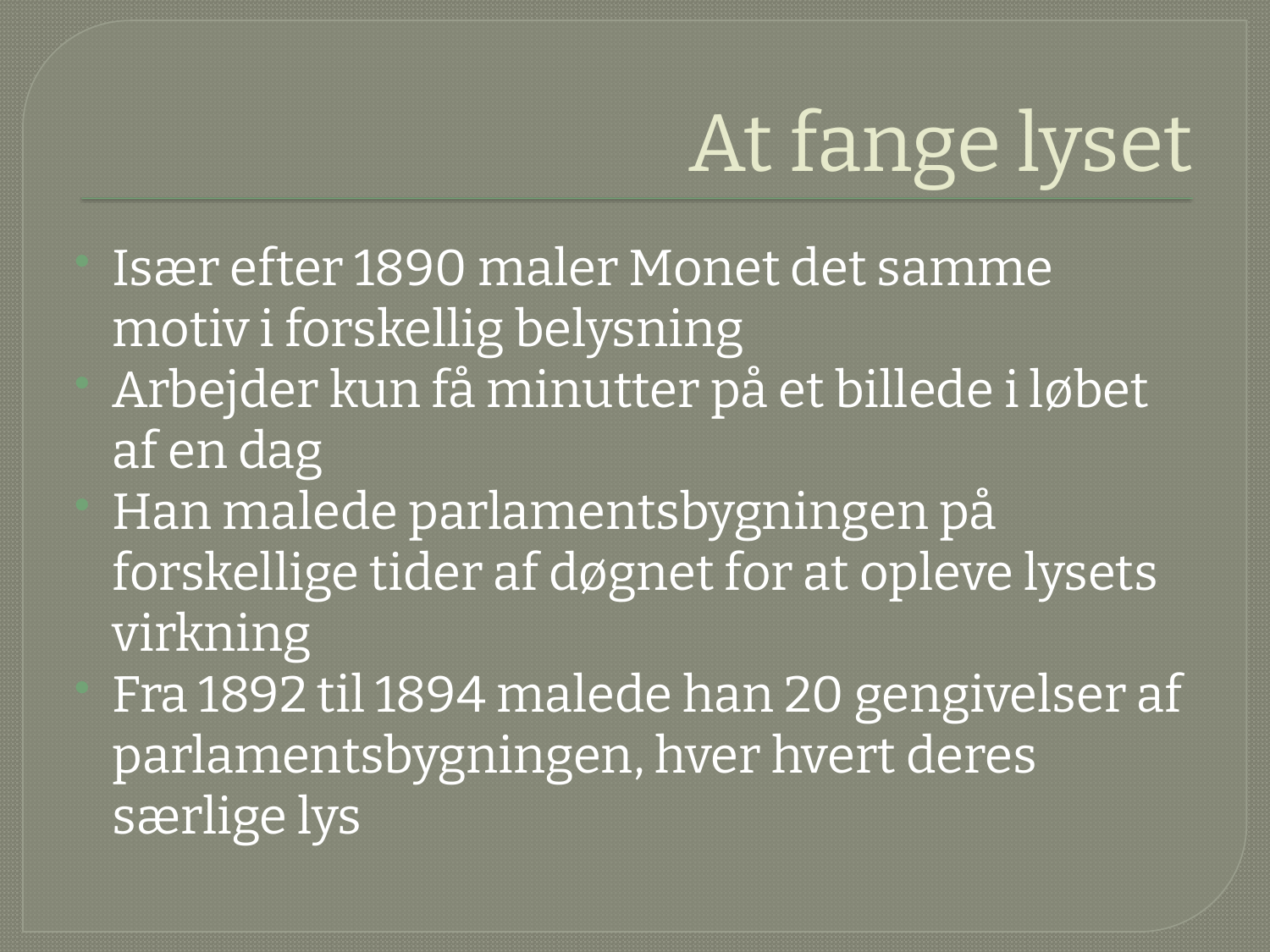

# At fange lyset
Især efter 1890 maler Monet det samme motiv i forskellig belysning
Arbejder kun få minutter på et billede i løbet af en dag
Han malede parlamentsbygningen på forskellige tider af døgnet for at opleve lysets virkning
Fra 1892 til 1894 malede han 20 gengivelser af parlamentsbygningen, hver hvert deres særlige lys